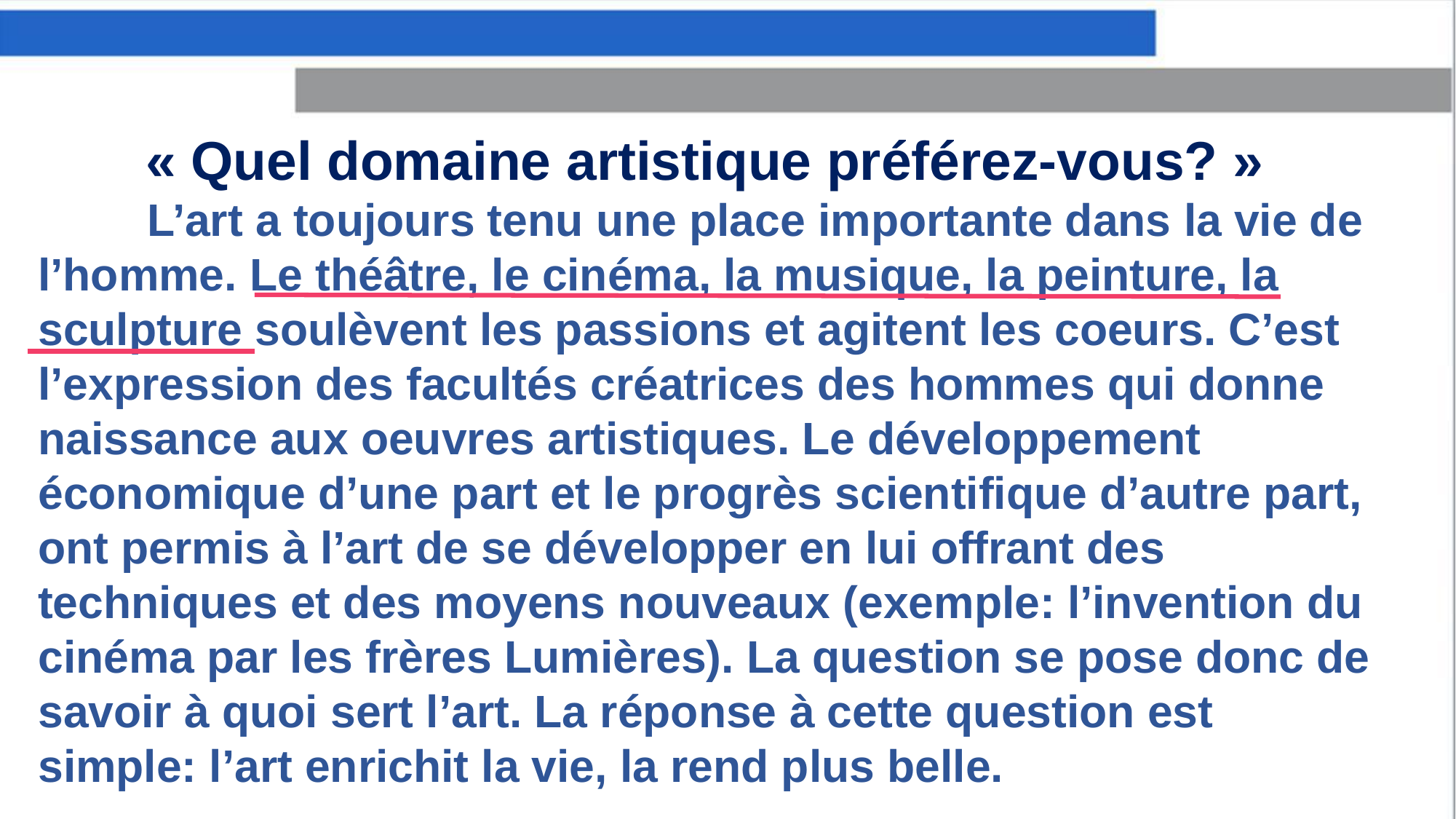

« Quel domaine artistique préférez-vous? »
	L’art a toujours tenu une place importante dans la vie de l’homme. Le théâtre, le cinéma, la musique, la peinture, la sculpture soulèvent les passions et agitent les coeurs. C’est l’expression des facultés créatrices des hommes qui donne naissance aux oeuvres artistiques. Le développement économique d’une part et le progrès scientifique d’autre part, ont permis à l’art de se développer en lui offrant des techniques et des moyens nouveaux (exemple: l’invention du cinéma par les frères Lumières). La question se pose donc de savoir à quoi sert l’art. La réponse à cette question est simple: l’art enrichit la vie, la rend plus belle.